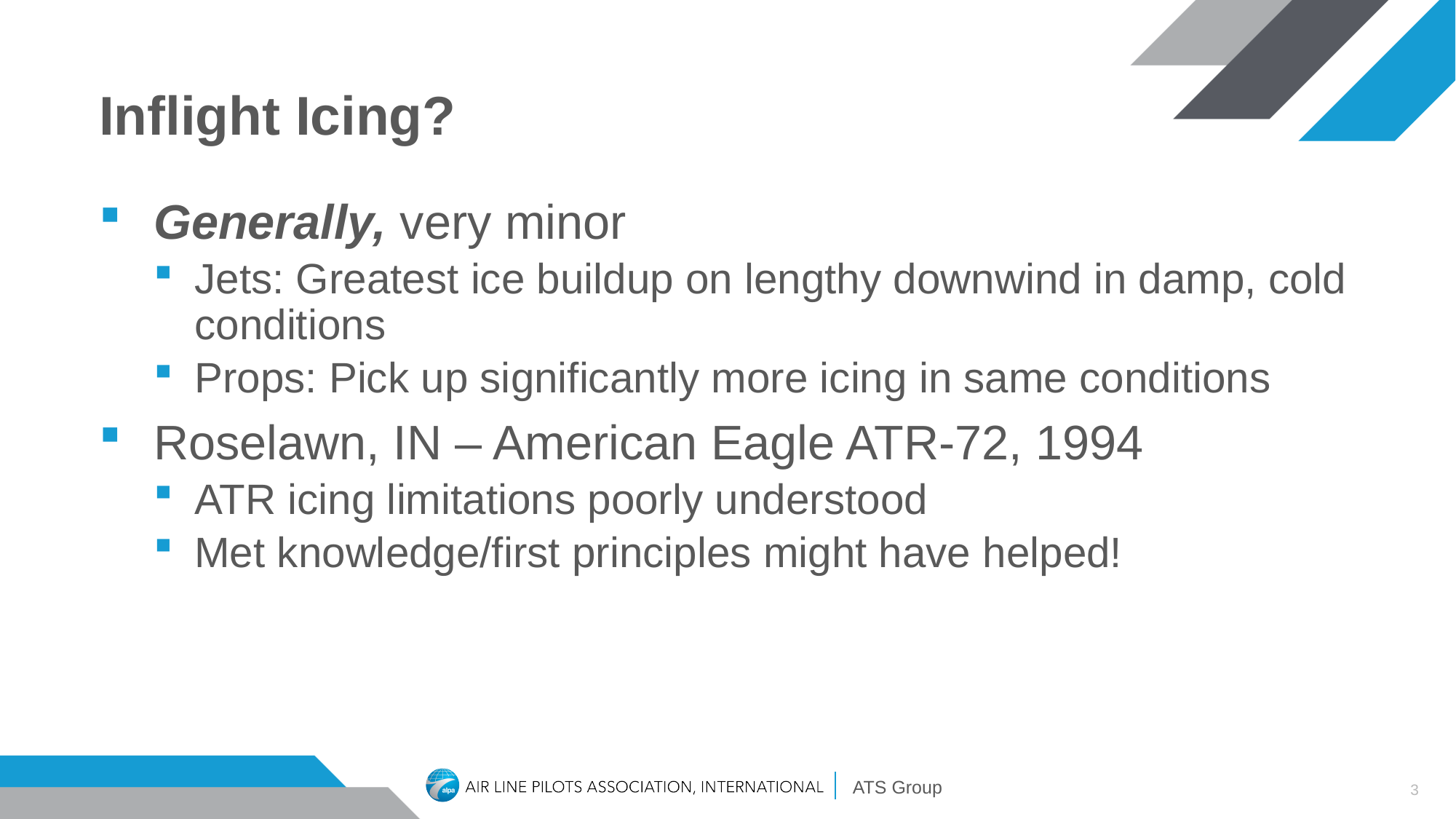

# Inflight Icing?
Generally, very minor
Jets: Greatest ice buildup on lengthy downwind in damp, cold conditions
Props: Pick up significantly more icing in same conditions
Roselawn, IN – American Eagle ATR-72, 1994
ATR icing limitations poorly understood
Met knowledge/first principles might have helped!

3
ATS Group